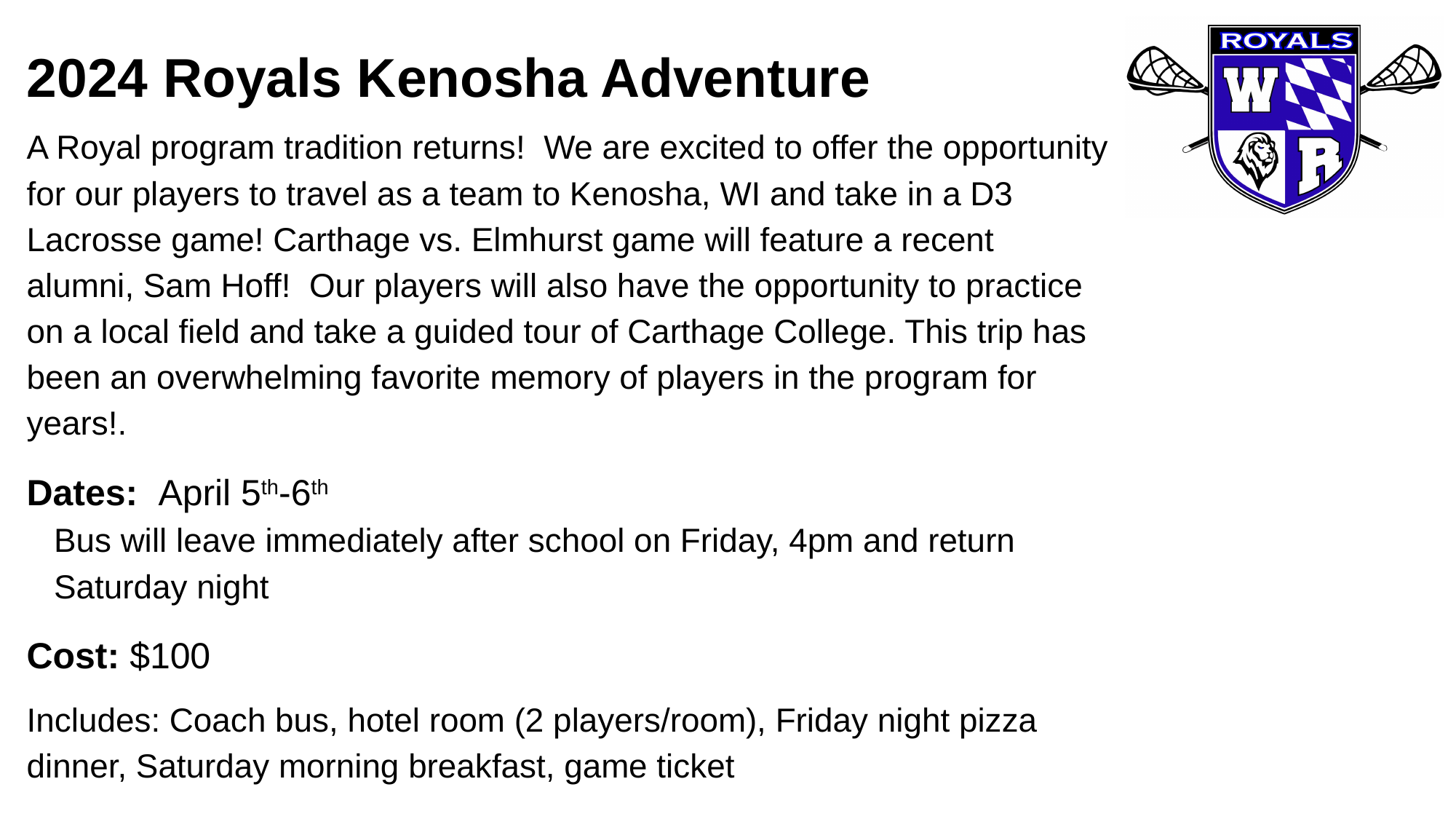

2024 Royals Kenosha Adventure
A Royal program tradition returns!  We are excited to offer the opportunity for our players to travel as a team to Kenosha, WI and take in a D3 Lacrosse game! Carthage vs. Elmhurst game will feature a recent alumni, Sam Hoff!  Our players will also have the opportunity to practice on a local field and take a guided tour of Carthage College. This trip has been an overwhelming favorite memory of players in the program for years!.

Dates:  April 5th-6th
Bus will leave immediately after school on Friday, 4pm and return Saturday night

Cost: $100

Includes: Coach bus, hotel room (2 players/room), Friday night pizza dinner, Saturday morning breakfast, game ticket